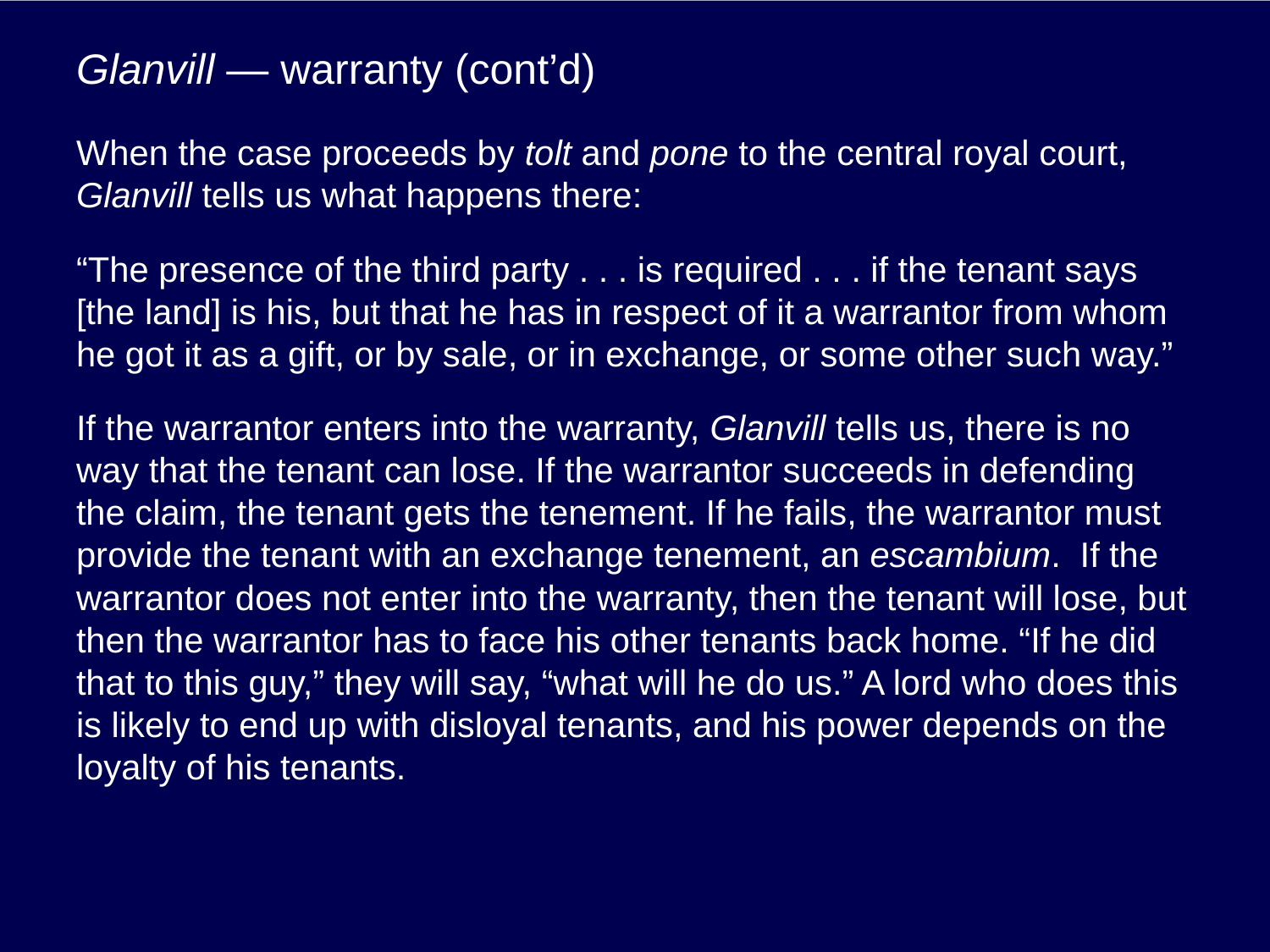

# Glanvill — warranty (cont’d)
When the case proceeds by tolt and pone to the central royal court, Glanvill tells us what happens there:

“The presence of the third party . . . is required . . . if the tenant says [the land] is his, but that he has in respect of it a warrantor from whom he got it as a gift, or by sale, or in exchange, or some other such way.”

If the warrantor enters into the warranty, Glanvill tells us, there is no way that the tenant can lose. If the warrantor succeeds in defending the claim, the tenant gets the tenement. If he fails, the warrantor must provide the tenant with an exchange tenement, an escambium.  If the warrantor does not enter into the warranty, then the tenant will lose, but then the warrantor has to face his other tenants back home. “If he did that to this guy,” they will say, “what will he do us.” A lord who does this is likely to end up with disloyal tenants, and his power depends on the loyalty of his tenants.